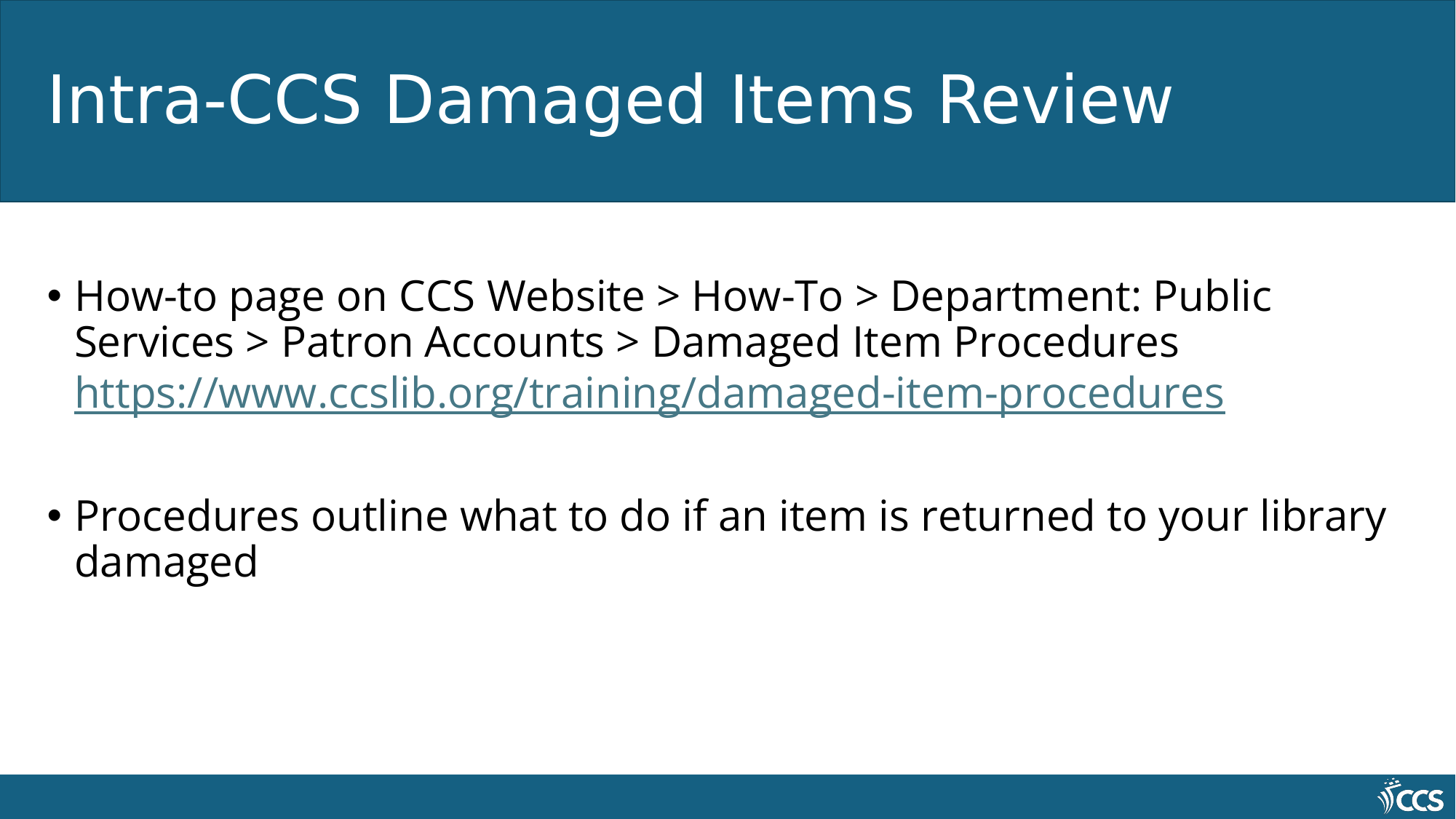

# Intra-CCS Damaged Items Review
How-to page on CCS Website > How-To > Department: Public Services > Patron Accounts > Damaged Item Procedures
https://www.ccslib.org/training/damaged-item-procedures

Procedures outline what to do if an item is returned to your library damaged